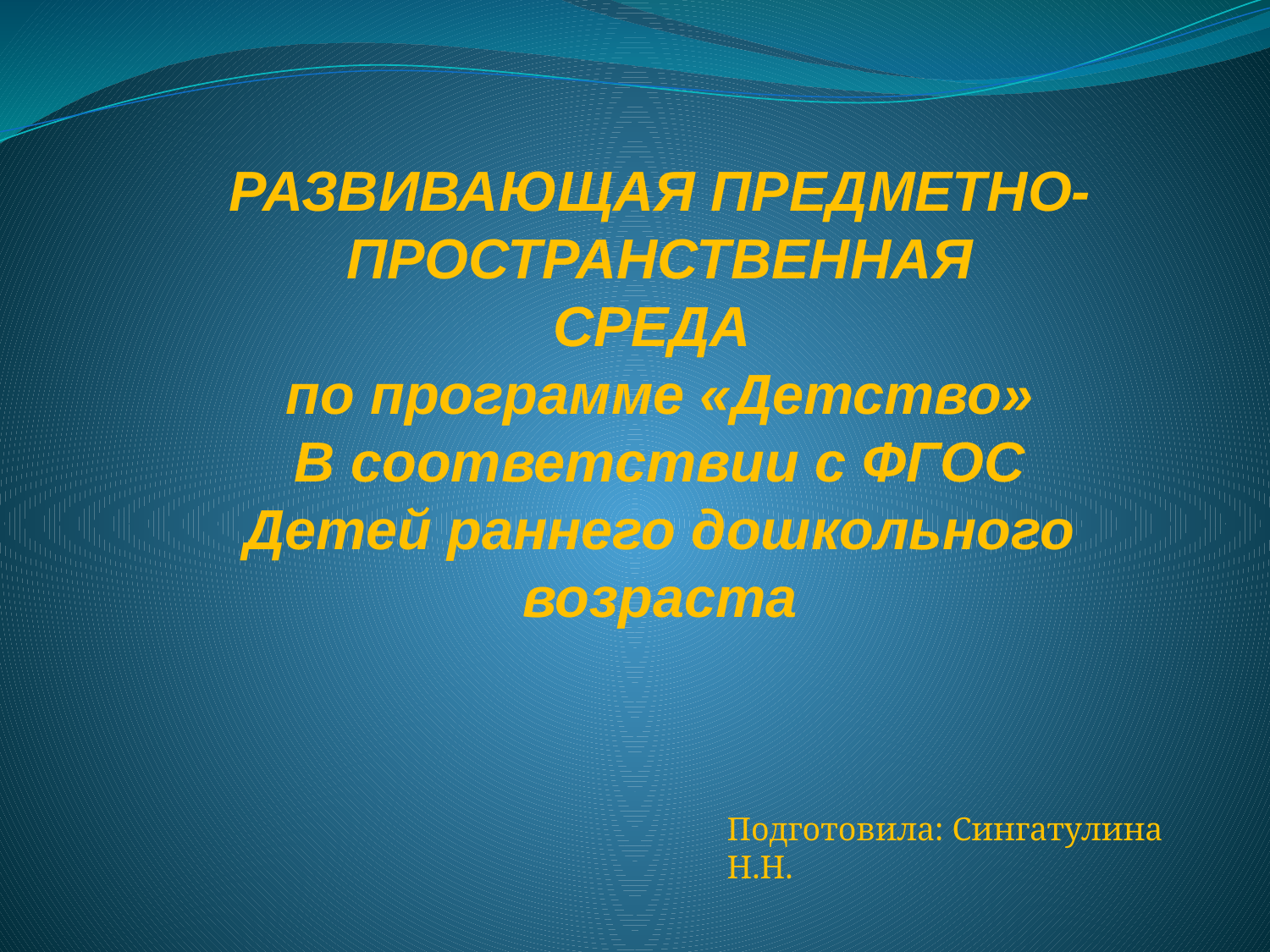

РАЗВИВАЮЩАЯ ПРЕДМЕТНО-ПРОСТРАНСТВЕННАЯ
СРЕДА
по программе «Детство»
В соответствии с ФГОС
Детей раннего дошкольного возраста
Подготовила: Сингатулина Н.Н.